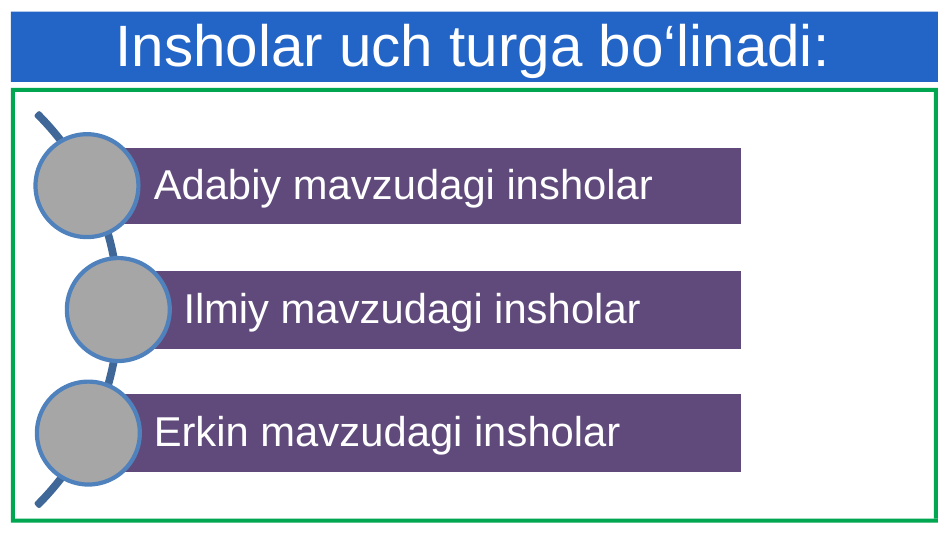

# Insholar uch turga bo‘linadi:
Adabiy mavzudagi insholar
Ilmiy mavzudagi insholar
Erkin mavzudagi insholar